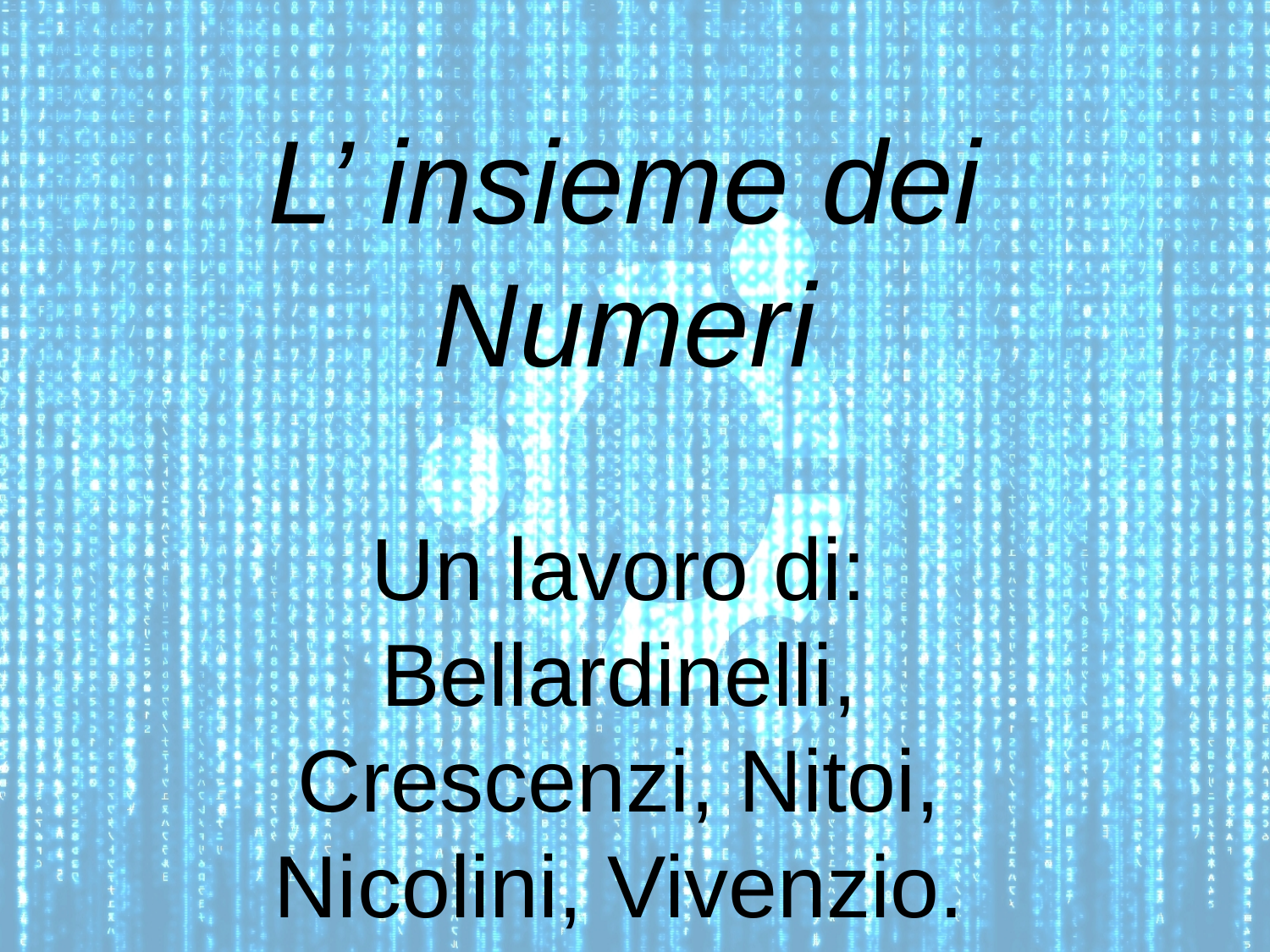

L’ insieme dei Numeri
Un lavoro di: Bellardinelli, Crescenzi, Nitoi, Nicolini, Vivenzio.